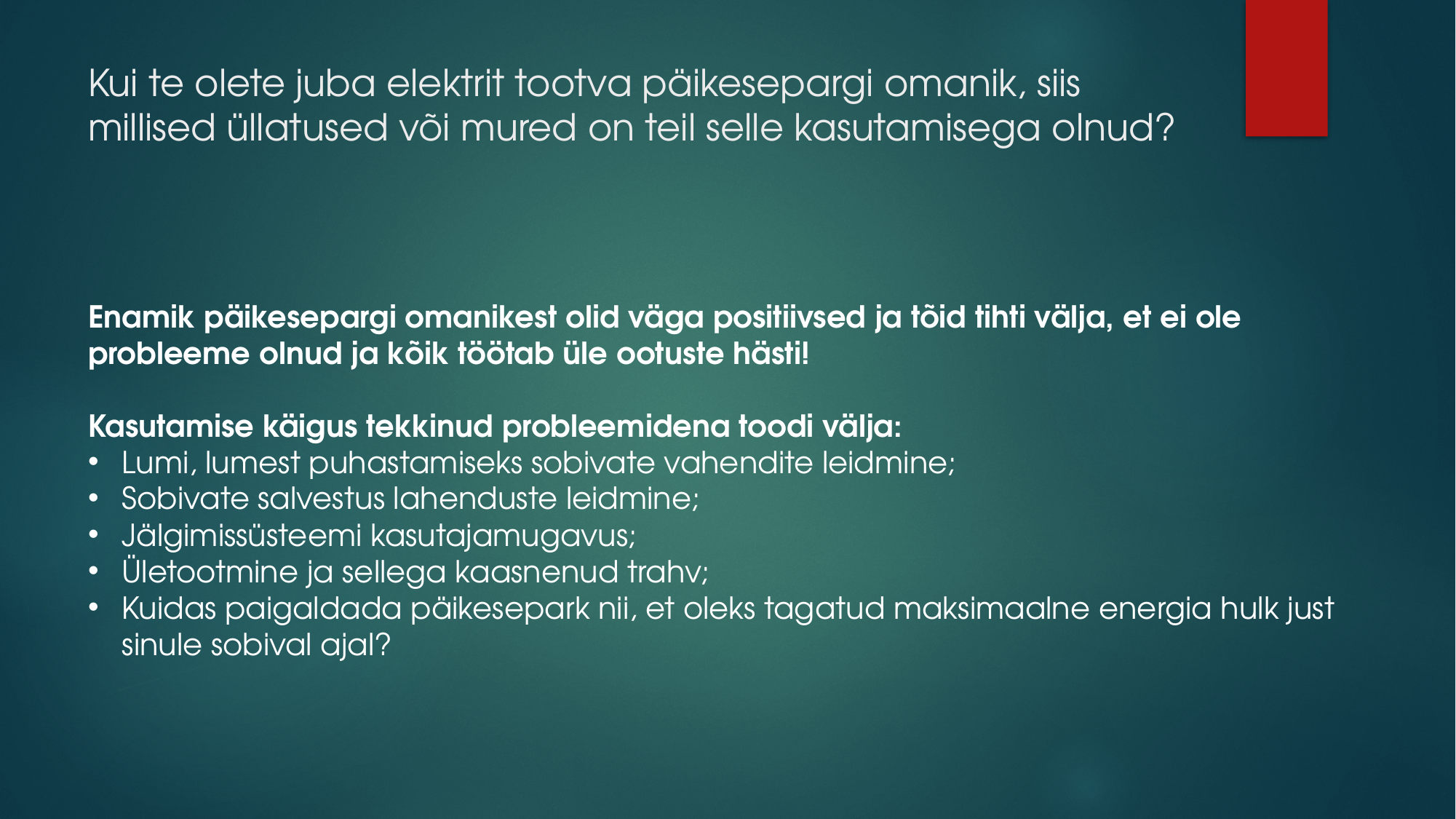

# Kui te olete juba elektrit tootva päikesepargi omanik, siis millised üllatused või mured on teil selle kasutamisega olnud?
Enamik päikesepargi omanikest olid väga positiivsed ja tõid tihti välja, et ei ole probleeme olnud ja kõik töötab üle ootuste hästi!

Kasutamise käigus tekkinud probleemidena toodi välja:
Lumi, lumest puhastamiseks sobivate vahendite leidmine;
Sobivate salvestus lahenduste leidmine;
Jälgimissüsteemi kasutajamugavus;
Ületootmine ja sellega kaasnenud trahv;
Kuidas paigaldada päikesepark nii, et oleks tagatud maksimaalne energia hulk just sinule sobival ajal?